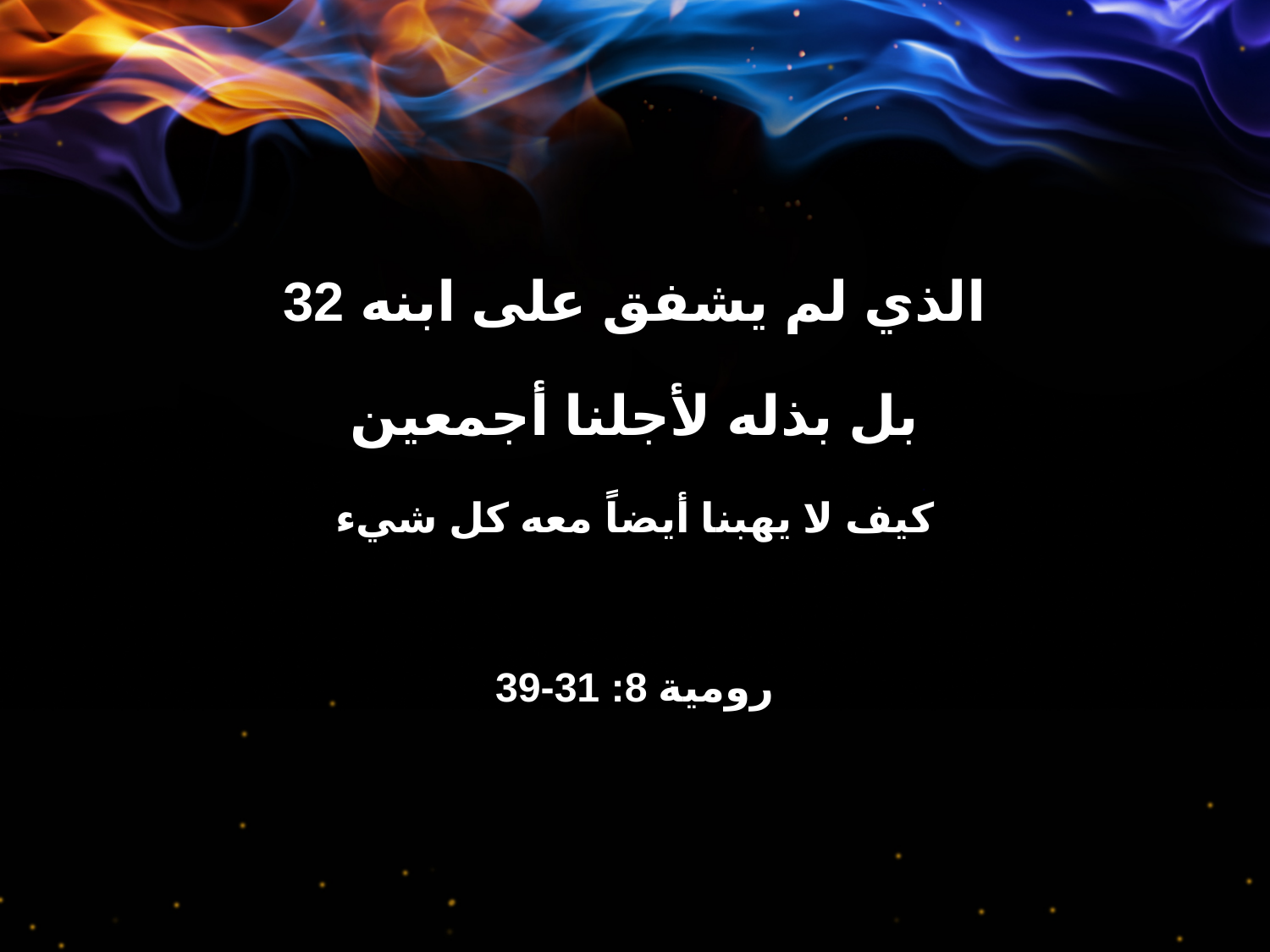

32 الذي لم يشفق على ابنه
بل بذله لأجلنا أجمعين
كيف لا يهبنا أيضاً معه كل شيء

رومية 8: 31-39